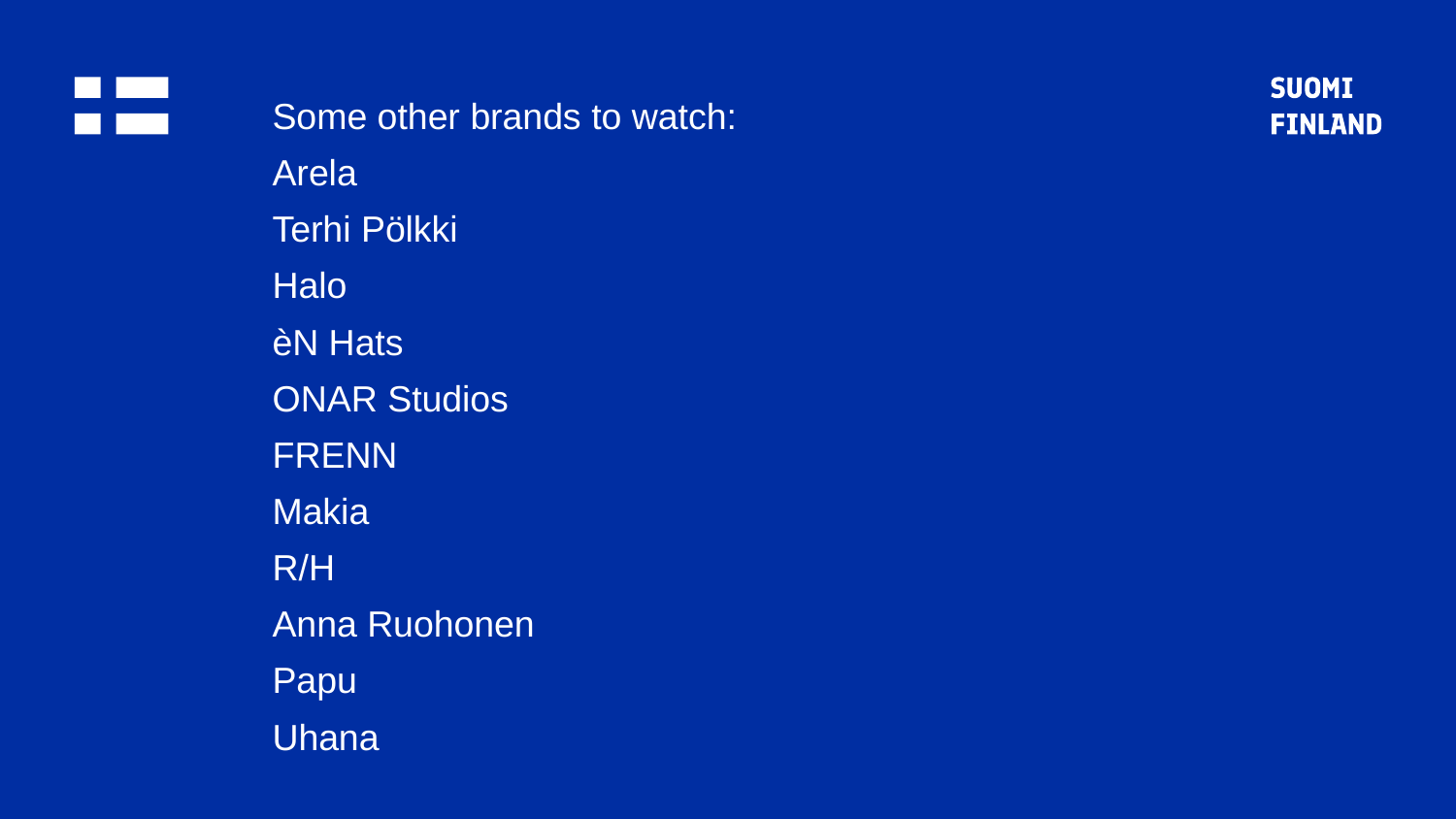

# Other brands
Some other brands to watch:
Arela
Terhi Pölkki
Halo
èN Hats
ONAR Studios
FRENN
Makia
R/H
Anna Ruohonen
Papu
Uhana